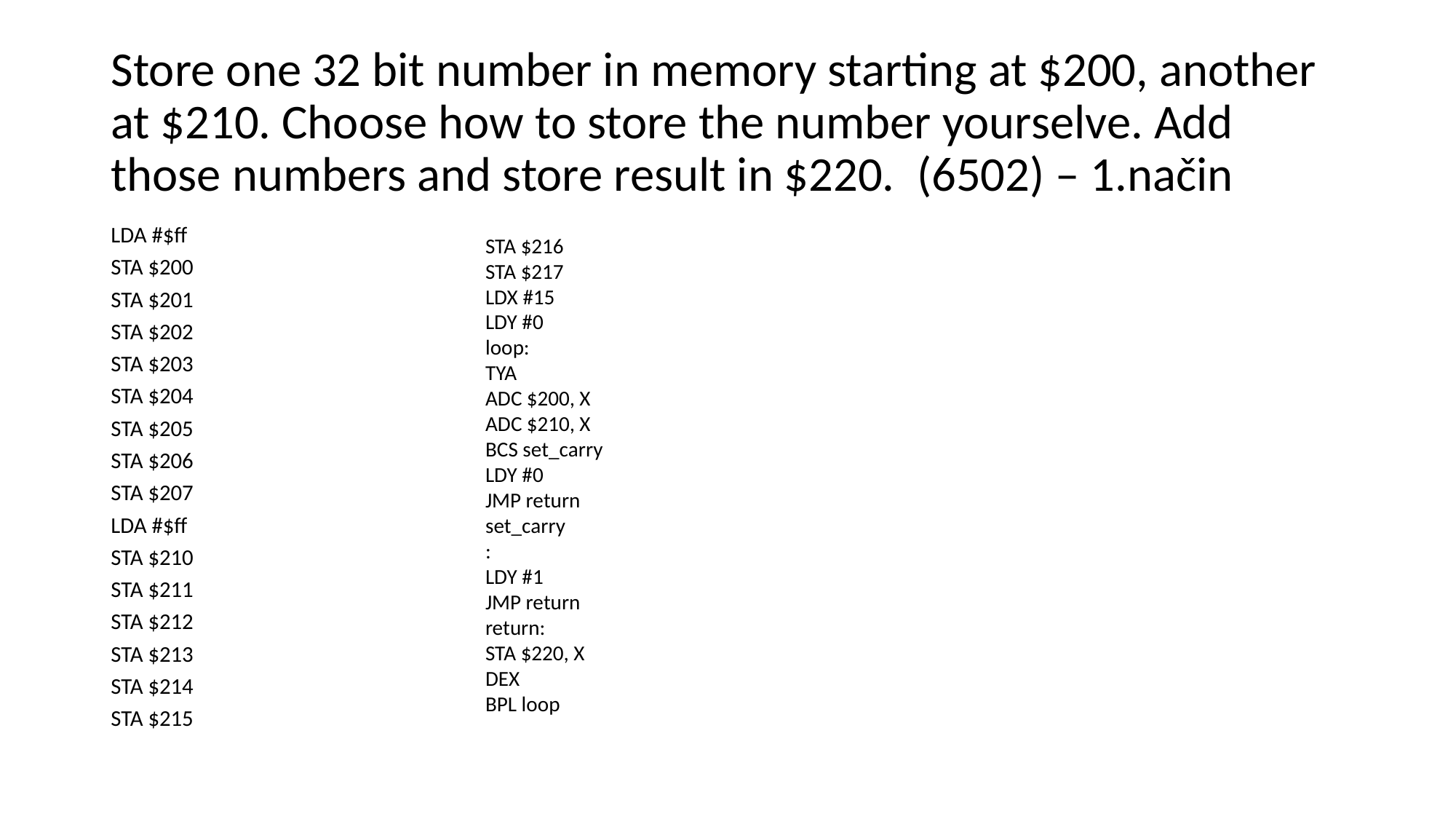

# Store one 32 bit number in memory starting at $200, another at $210. Choose how to store the number yourselve. Add those numbers and store result in $220.  (6502) – 1.način
LDA #$ff
STA $200
STA $201
STA $202
STA $203
STA $204
STA $205
STA $206
STA $207
LDA #$ff
STA $210
STA $211
STA $212
STA $213
STA $214
STA $215
STA $216
STA $217
LDX #15
LDY #0
loop:
TYA
ADC $200, X
ADC $210, X
BCS set_carry
LDY #0
JMP return
set_carry
:
LDY #1
JMP return
return:
STA $220, X
DEX
BPL loop